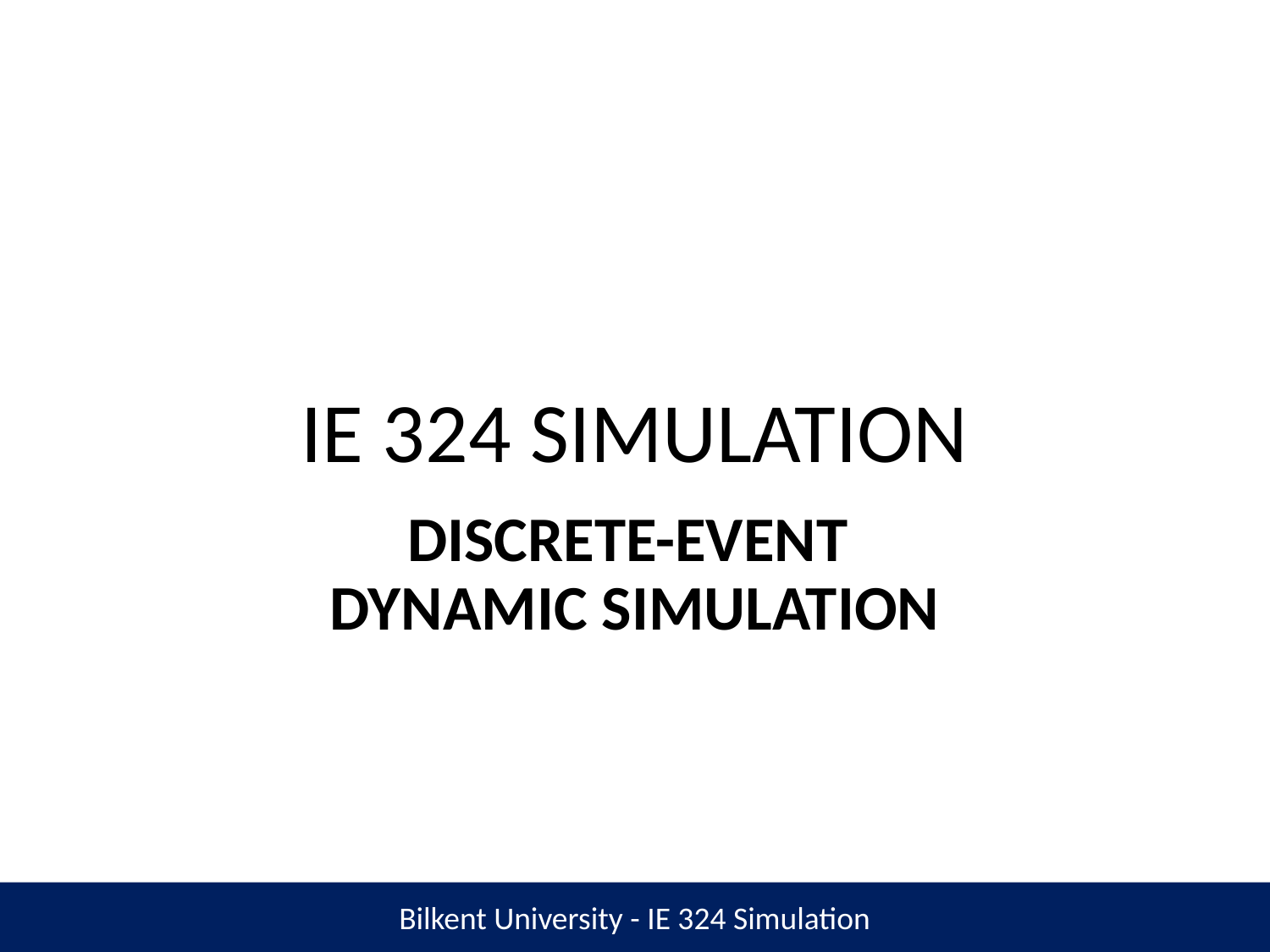

# IE 324 SIMULATION
DISCRETE-EVENT
DYNAMIC SIMULATION